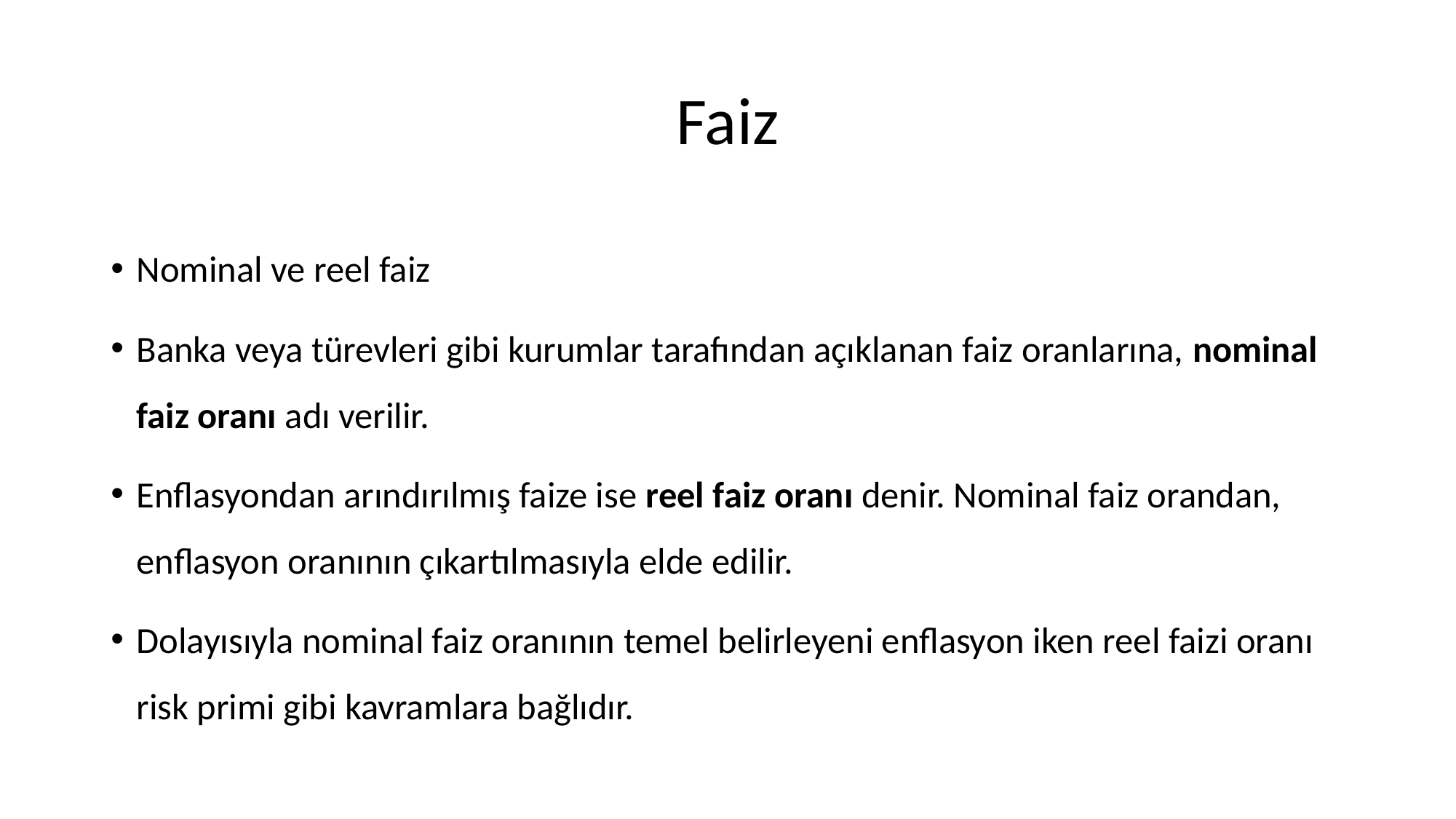

# Faiz
Nominal ve reel faiz
Banka veya türevleri gibi kurumlar tarafından açıklanan faiz oranlarına, nominal faiz oranı adı verilir.
Enflasyondan arındırılmış faize ise reel faiz oranı denir. Nominal faiz orandan, enflasyon oranının çıkartılmasıyla elde edilir.
Dolayısıyla nominal faiz oranının temel belirleyeni enflasyon iken reel faizi oranı risk primi gibi kavramlara bağlıdır.